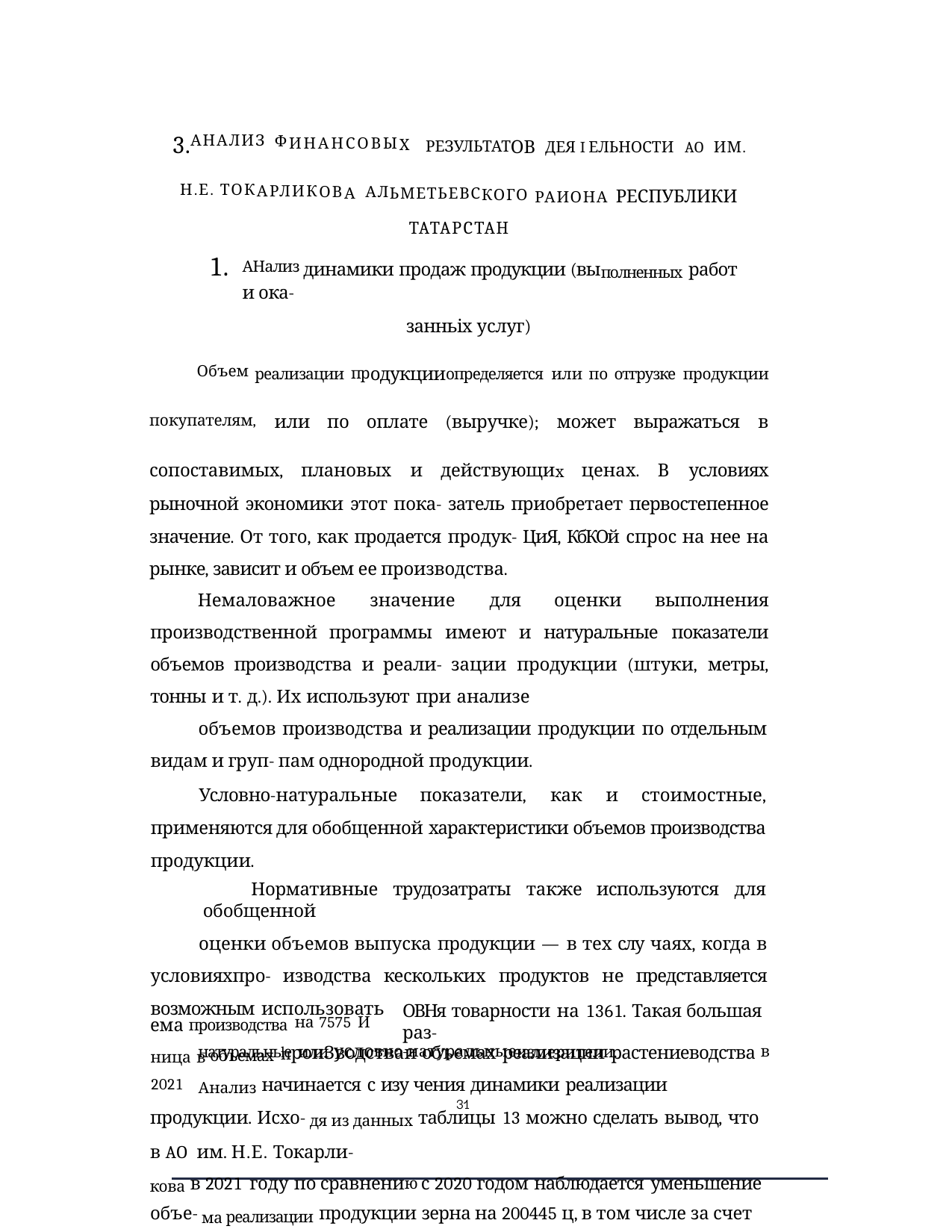

АНАЛИЗ ФИНАНСОВЫХ РЕЗУЛЬТАТОВ ДЕЯ I ЕЛЬНОСТИ AO ИМ.
Н.Е. ТОКАРЛИКОВА АЛЬМЕТЬЕВСКОГО РАИОНА РЕСПУБЛИКИ TATAPCTAH
АНализ динамики продаж продукции (выполненных работ и ока-
занньіх услуг)
Объем реализации продукцииопределяется или по отгрузке продукции покупателям, или по оплате (выручке); может выражаться в сопоставимых, плановых и действующих ценах. В условиях рыночной экономики этот пока- затель приобретает первостепенное значение. От того, как продается продук- ЦиЯ, КбКОй спрос на нее на рынке, зависит и объем ее производства.
Немаловажное значение для оценки выполнения производственной программы имеют и натуральные показатели объемов производства и реали- зации продукции (штуки, метры, тонны и т. д.). Их используют при анализе
объемов производства и реализации продукции по отдельным видам и груп- пам однородной продукции.
Условно-натуральные показатели, как и стоимостные, применяются для обобщенной характеристики объемов производства продукции.
Нормативные трудозатраты также используются для обобщенной
оценки объемов выпуска продукции — в тех слу чаях, когда в условияхпро- изводства кескольких продуктов не представляется возможным использовать
натуральньlе или условно-натуральныеизмерители.
Анализ начинается с изу чения динамики реализации продукции. Исхо- дя из данных таблицы 13 можно сделать вывод, что в AO им. Н.Е. Токарли-
кова в 2021 году по сравнению с 2020 годом наблюдается уменьшение объе- ма реализации продукции зерна на 200445 ц, в том числе за счет уменьшения
объемов производства ка 132443 И уровня товарности на 68002. Объем реа- лизации paпca уменьшились на 8936 ц, в том числе за счет уменьшения объ-
ОВНя товарности на 1361. Такая большая раз-
ема производства на 7575 И
ница в объемах проиЗводстваи объемах реализации растениеводства в 2021
31